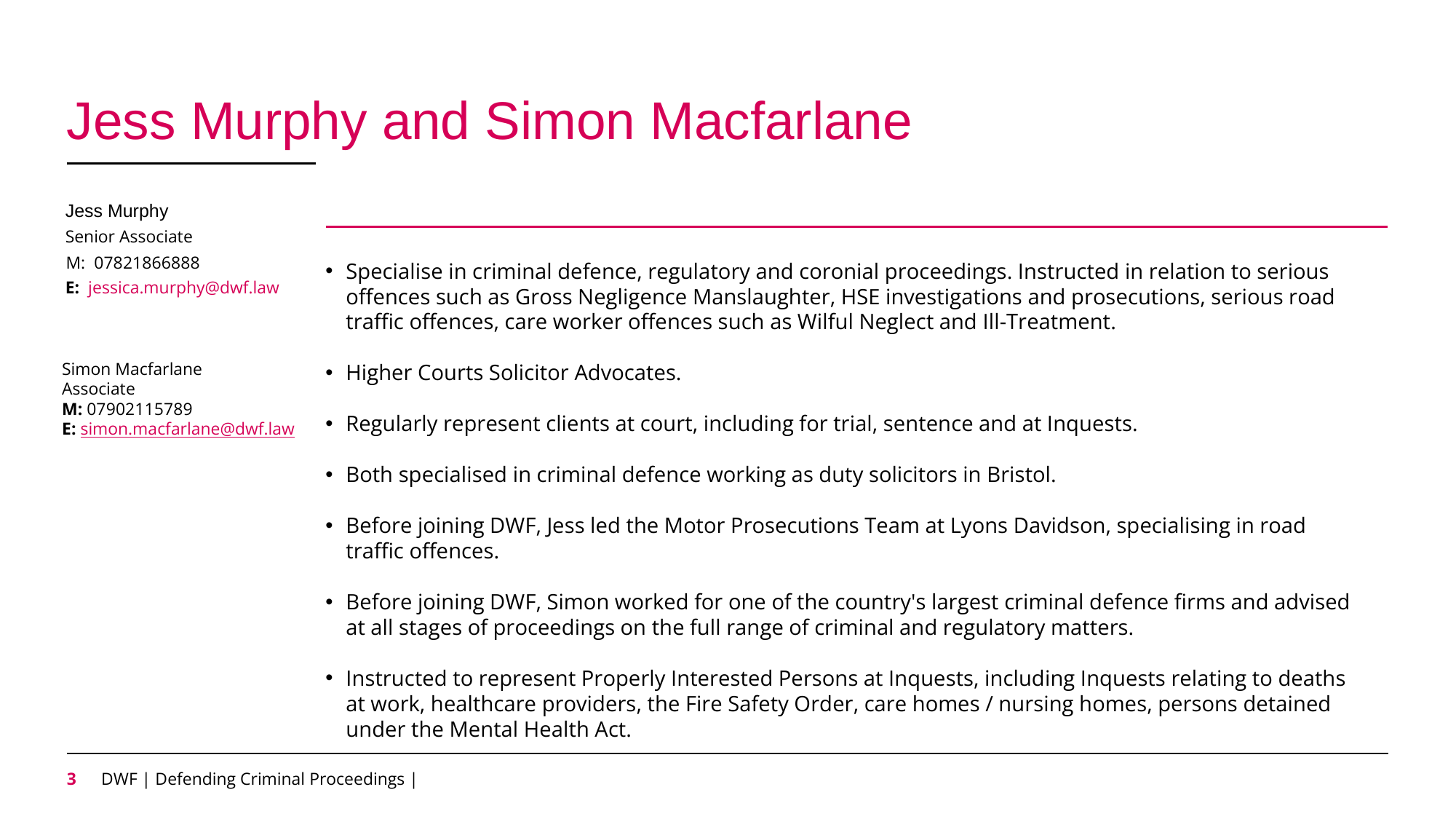

# Jess Murphy and Simon Macfarlane
Jess Murphy
Senior Associate
M:  07821866888
Specialise in criminal defence, regulatory and coronial proceedings. Instructed in relation to serious offences such as Gross Negligence Manslaughter, HSE investigations and prosecutions, serious road traffic offences, care worker offences such as Wilful Neglect and Ill-Treatment.

Higher Courts Solicitor Advocates.

Regularly represent clients at court, including for trial, sentence and at Inquests.

Both specialised in criminal defence working as duty solicitors in Bristol.

Before joining DWF, Jess led the Motor Prosecutions Team at Lyons Davidson, specialising in road traffic offences.

Before joining DWF, Simon worked for one of the country's largest criminal defence firms and advised at all stages of proceedings on the full range of criminal and regulatory matters.

Instructed to represent Properly Interested Persons at Inquests, including Inquests relating to deaths at work, healthcare providers, the Fire Safety Order, care homes / nursing homes, persons detained under the Mental Health Act.

E:  jessica.murphy@dwf.law
Simon Macfarlane
Associate
M: 07902115789
E: simon.macfarlane@dwf.law
3
DWF | Defending Criminal Proceedings |